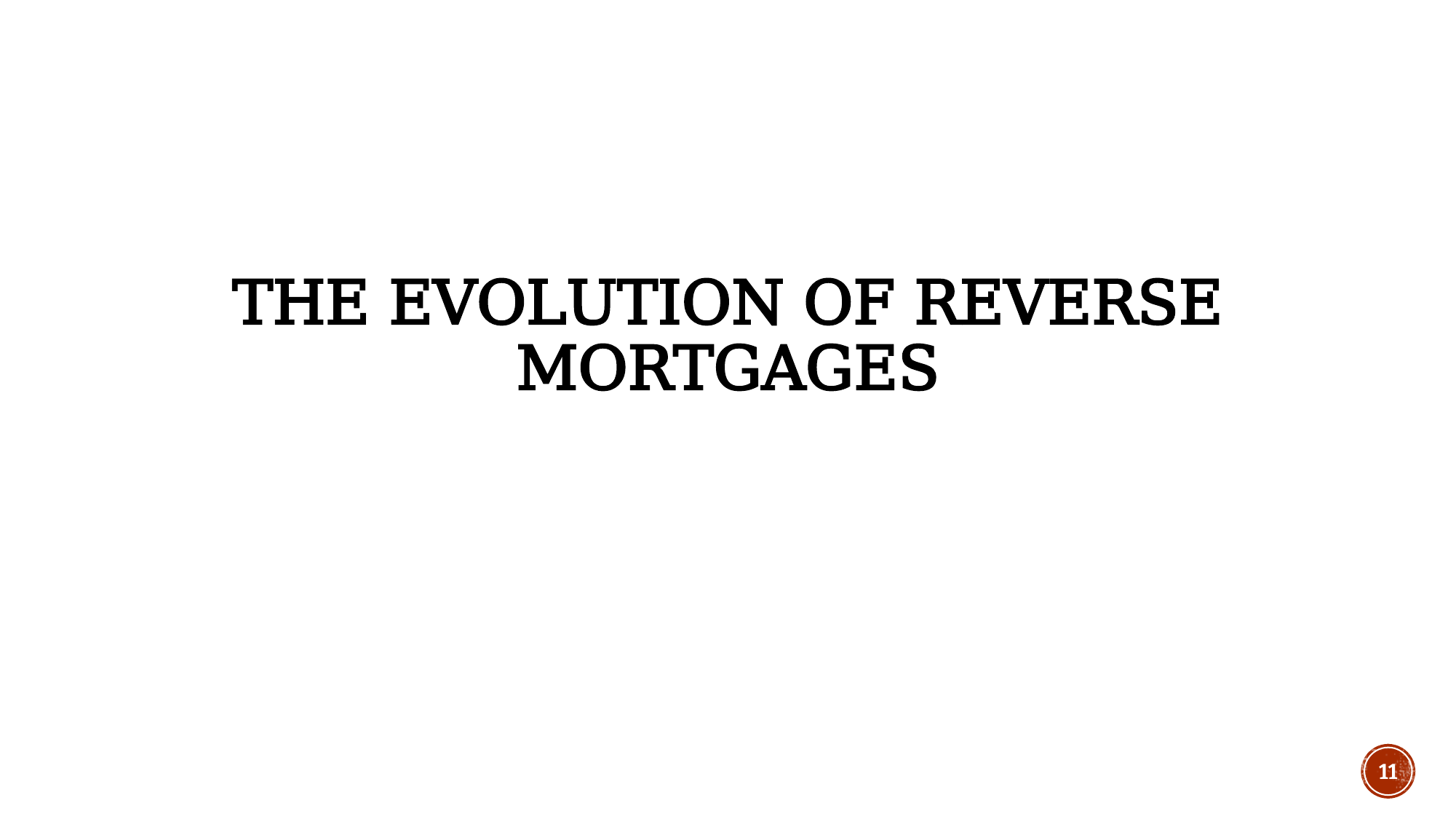

# The evolution of reverse mortgages
11